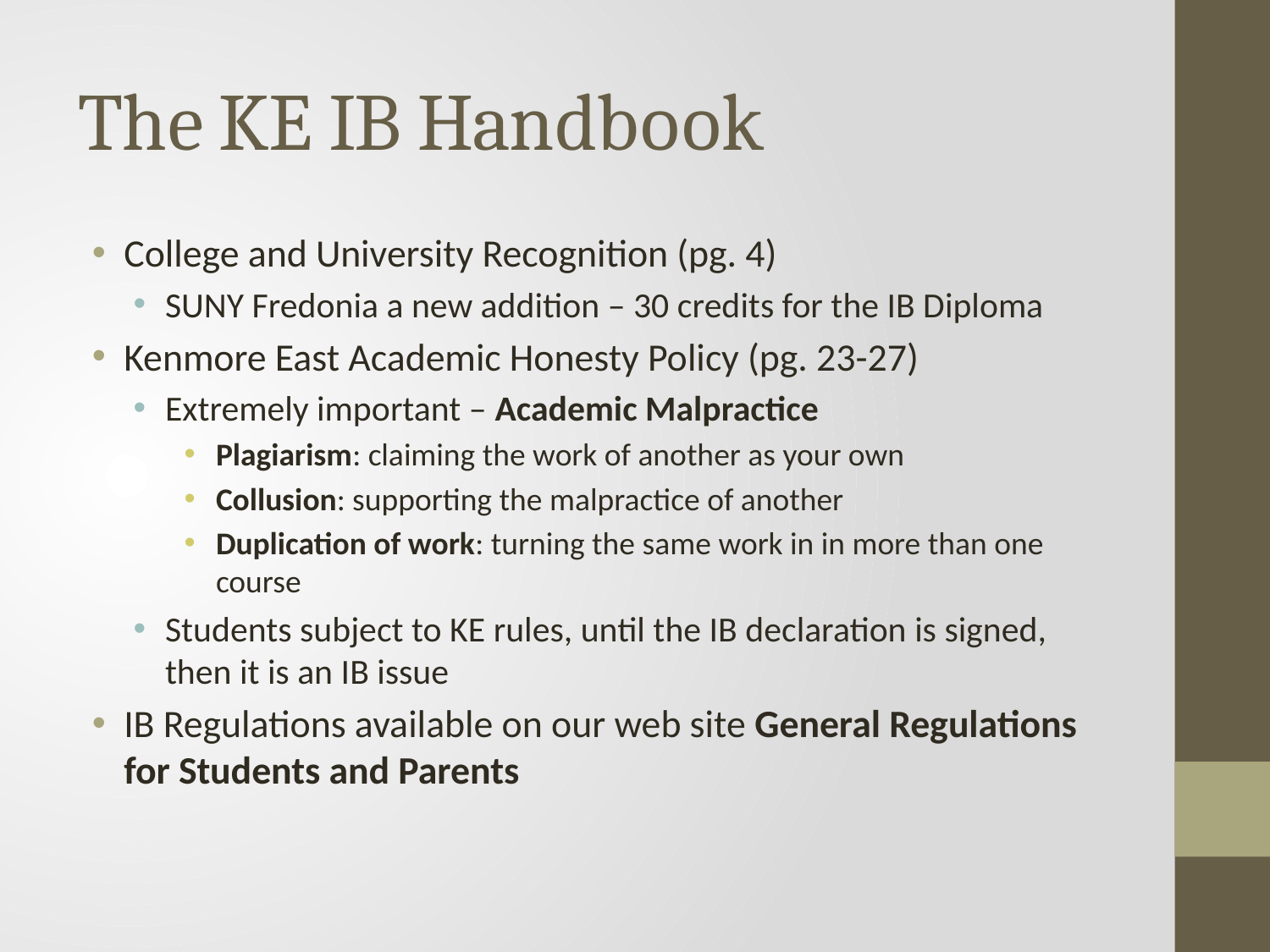

# The KE IB Handbook
College and University Recognition (pg. 4)
SUNY Fredonia a new addition – 30 credits for the IB Diploma
Kenmore East Academic Honesty Policy (pg. 23-27)
Extremely important – Academic Malpractice
Plagiarism: claiming the work of another as your own
Collusion: supporting the malpractice of another
Duplication of work: turning the same work in in more than one course
Students subject to KE rules, until the IB declaration is signed, then it is an IB issue
IB Regulations available on our web site General Regulations for Students and Parents